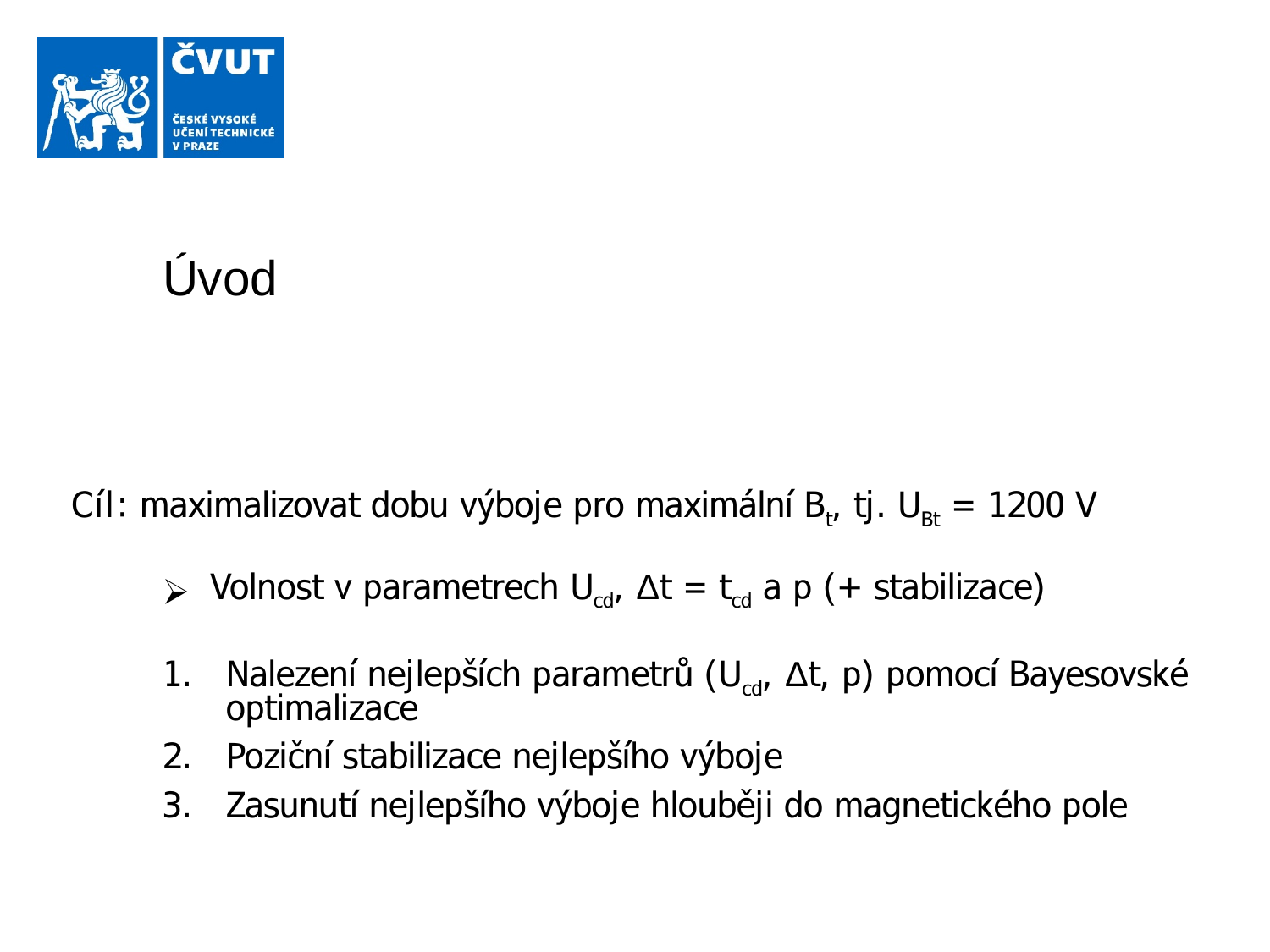

# Úvod
Cíl: maximalizovat dobu výboje pro maximální Bt, tj. UBt = 1200 V

Volnost v parametrech Ucd, Δt = tcd a p (+ stabilizace)

Nalezení nejlepších parametrů (Ucd, Δt, p) pomocí Bayesovské optimalizace
Poziční stabilizace nejlepšího výboje
Zasunutí nejlepšího výboje hlouběji do magnetického pole